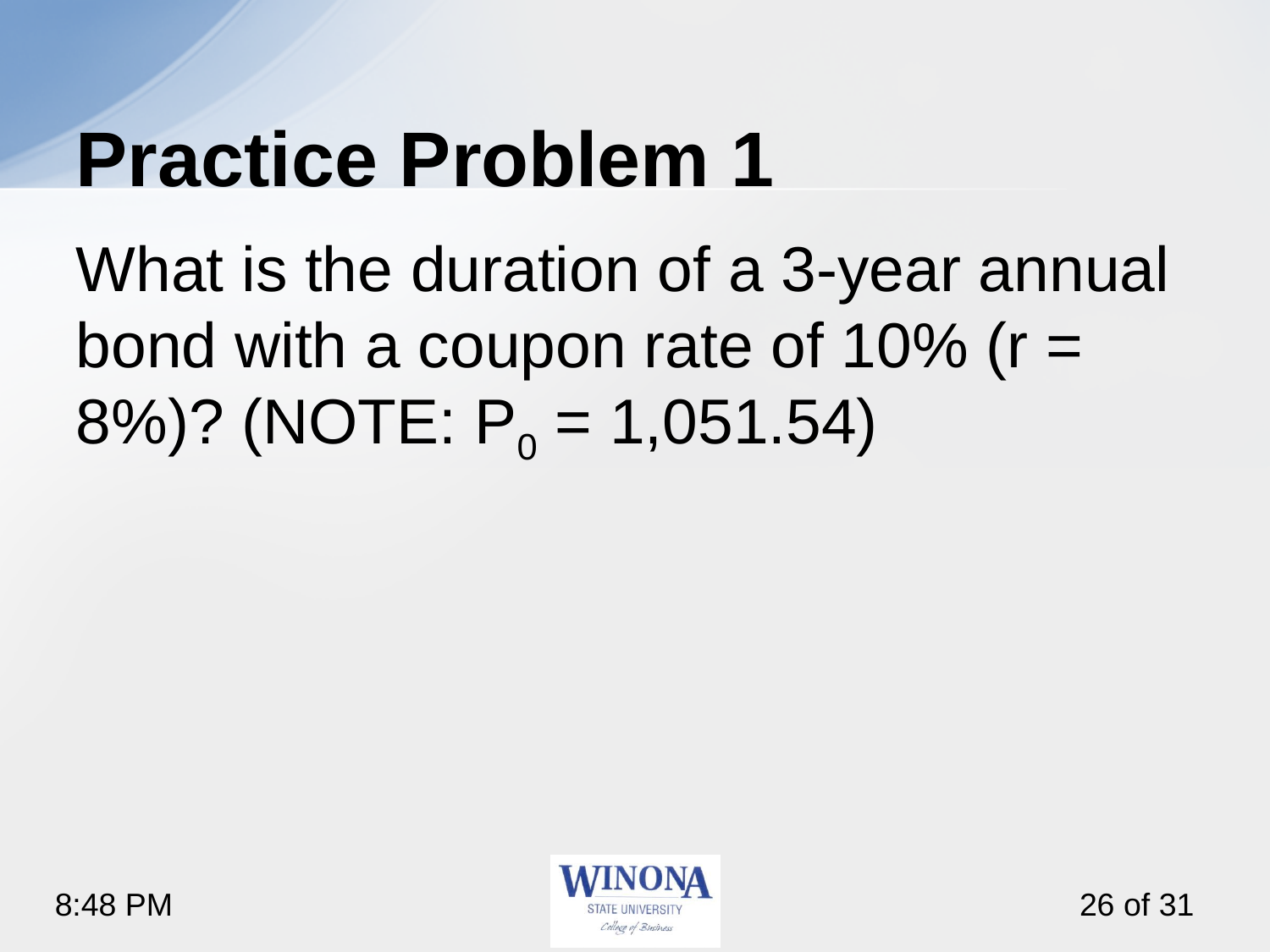

# Practice Problem 1
What is the duration of a 3-year annual bond with a coupon rate of 10% (r = 8%)? (NOTE: P0 = 1,051.54)